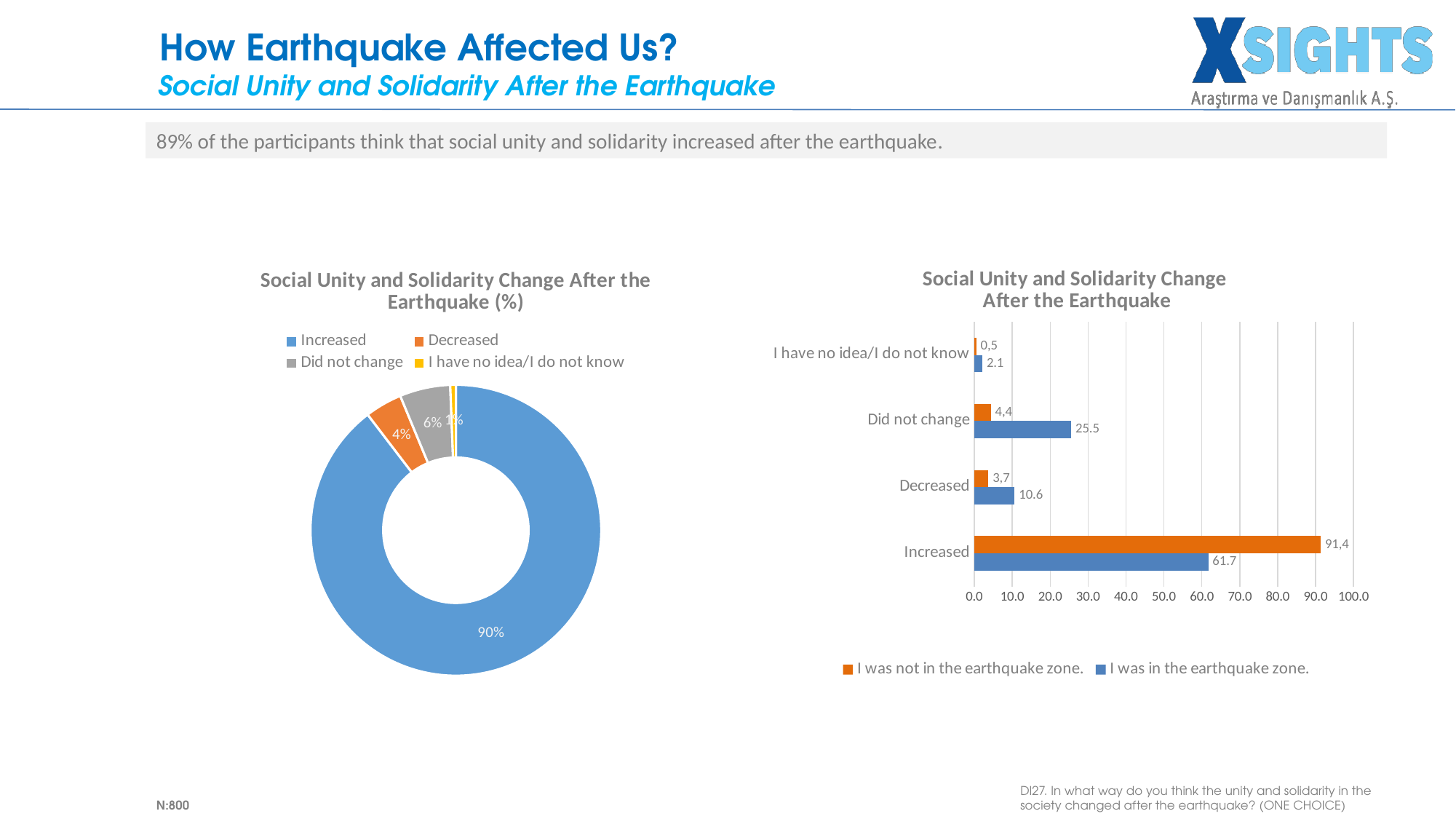

How Earthquake Affected Us?
Social Unity and Solidarity After the Earthquake

89% of the participants think that social unity and solidarity increased after the earthquake.

### Chart: Social Unity and Solidarity Change
After the Earthquake

| Category | I was in the earthquake zone. | I was not in the earthquake zone. |
|---|---|---|
| Increased | 61.7021276595745 | 91.3678618857902 |
| Decreased | 10.6382978723404 | 3.71845949535193 |
| Did not change | 25.531914893617 | 4.38247011952191 |
| I have no idea/I do not know | 2.12765957446809 | 0.531208499335989 |

### Chart: Social Unity and Solidarity Change After the Earthquake (%)

| Category |  |
|---|---|
| Increased | 89.625 |
| Decreased | 4.125 |
| Did not change | 5.625 |
| I have no idea/I do not know | 0.625 |
29
DI27. In what way do you think the unity and solidarity in the society changed after the earthquake? (ONE CHOICE)
N:800